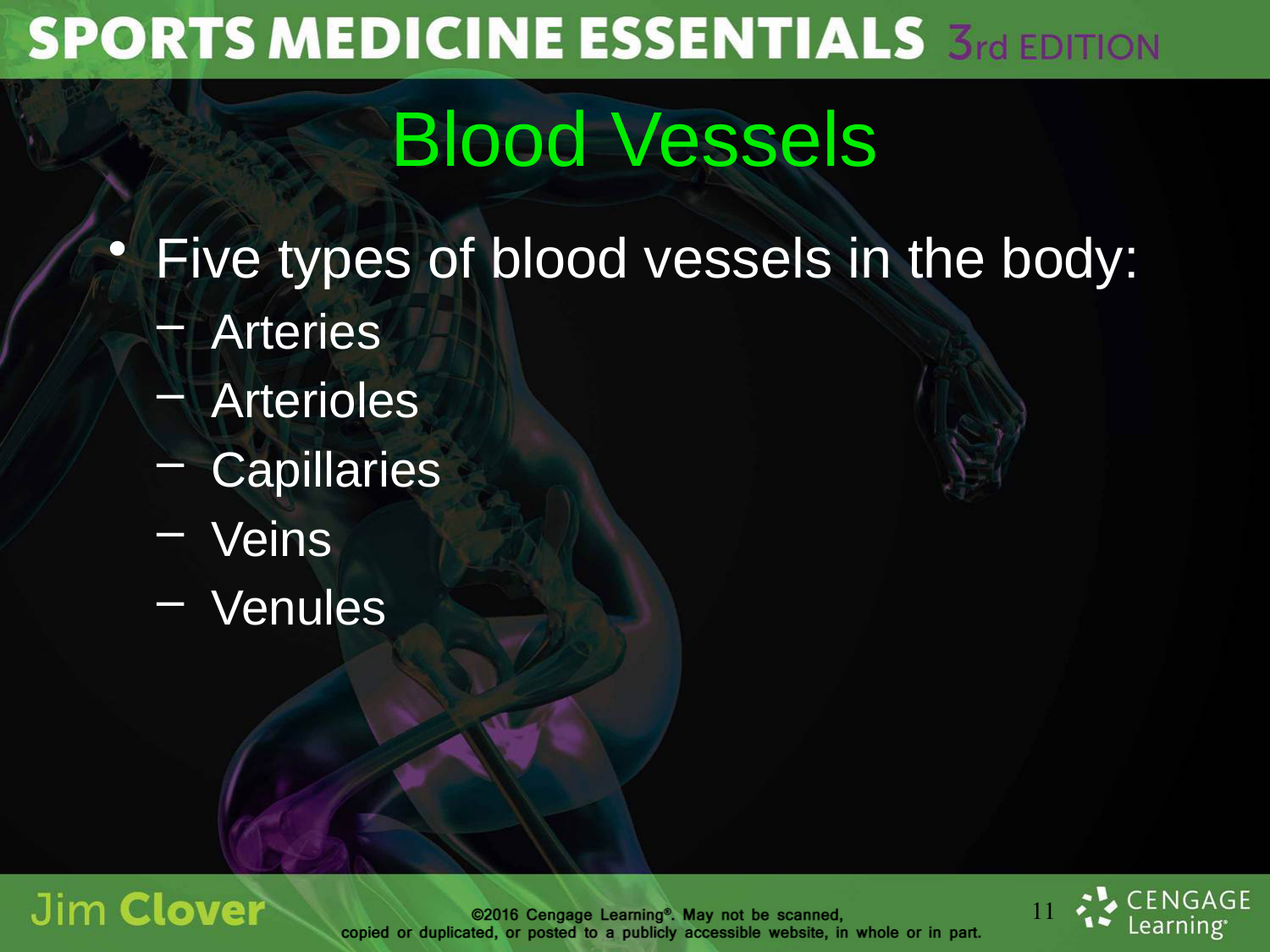

# Blood Vessels
Five types of blood vessels in the body:
Arteries
Arterioles
Capillaries
Veins
Venules
11